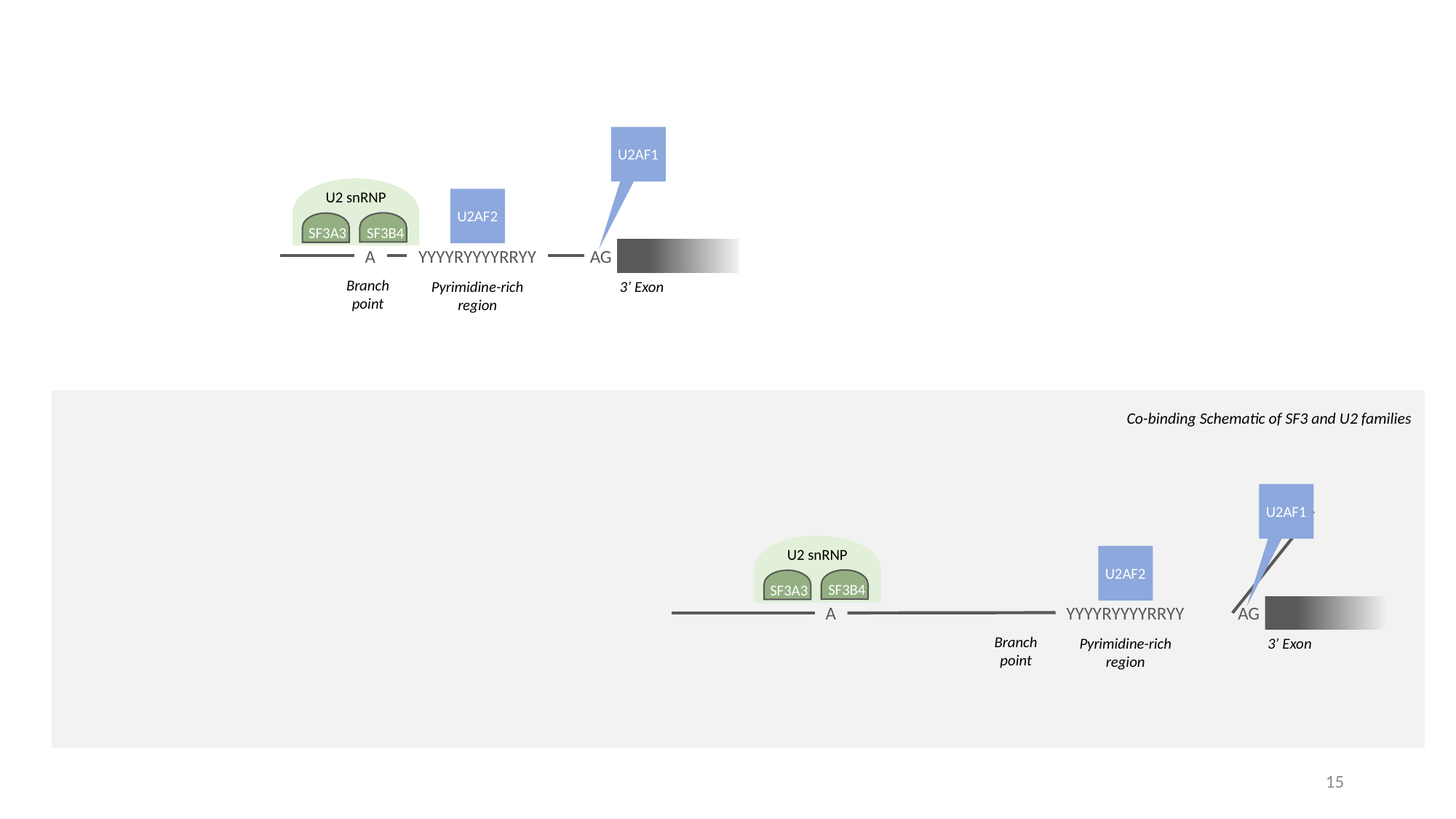

U2AF1

U2 snRNP

U2AF2

SF3B4
SF3A3
A
YYYYRYYYYRRYY

Branch
point
Pyrimidine-rich
region
3’ Exon
AG

Co-binding Schematic of SF3 and U2 families

U2AF1

U2 snRNP

U2AF2

SF3B4
SF3A3
AG
YYYYRYYYYRRYY

A
Branch
point
Pyrimidine-rich
region
3’ Exon
15